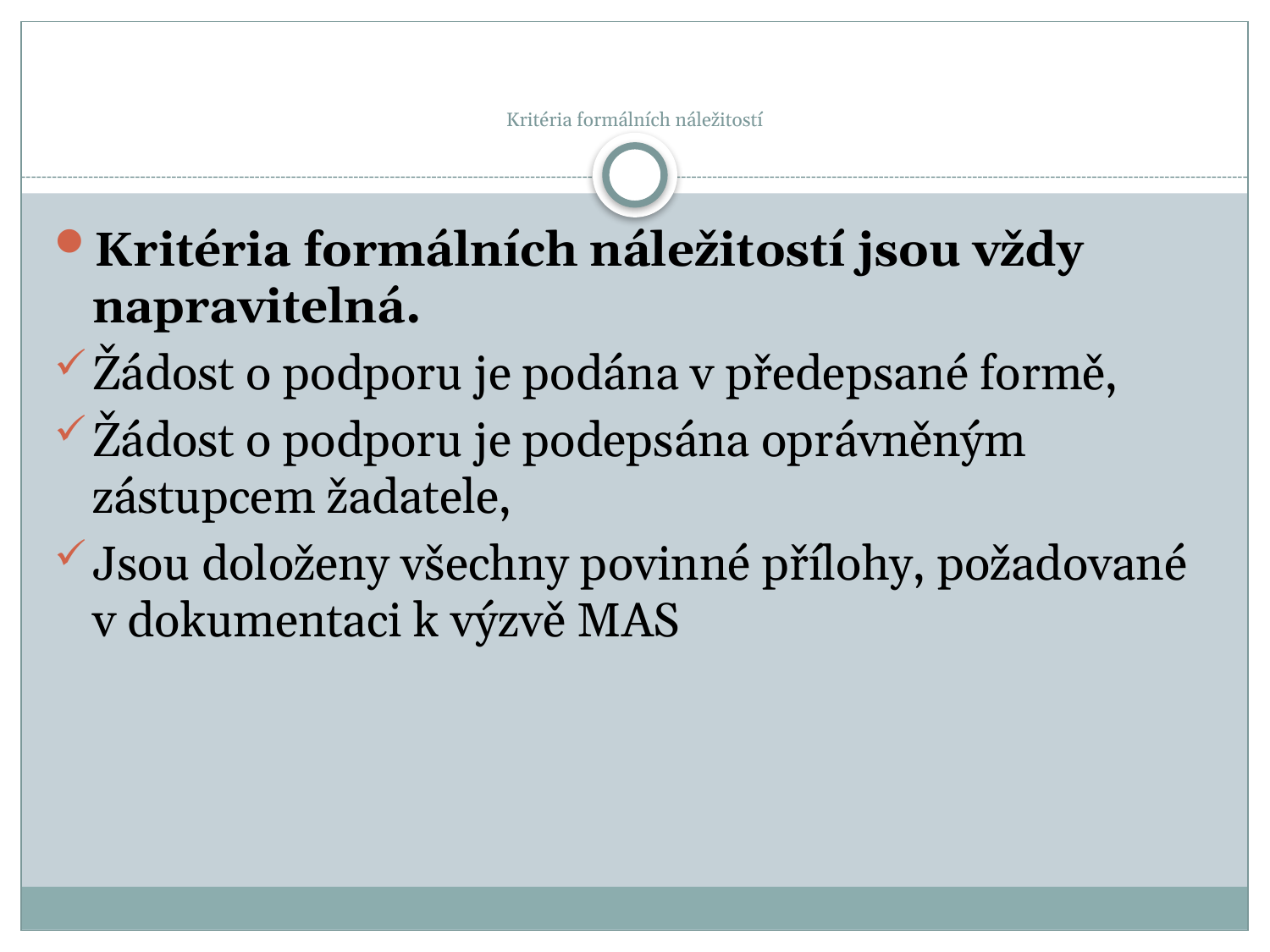

# Kritéria formálních náležitostí
Kritéria formálních náležitostí jsou vždy napravitelná.
Žádost o podporu je podána v předepsané formě,
Žádost o podporu je podepsána oprávněným zástupcem žadatele,
Jsou doloženy všechny povinné přílohy, požadované v dokumentaci k výzvě MAS